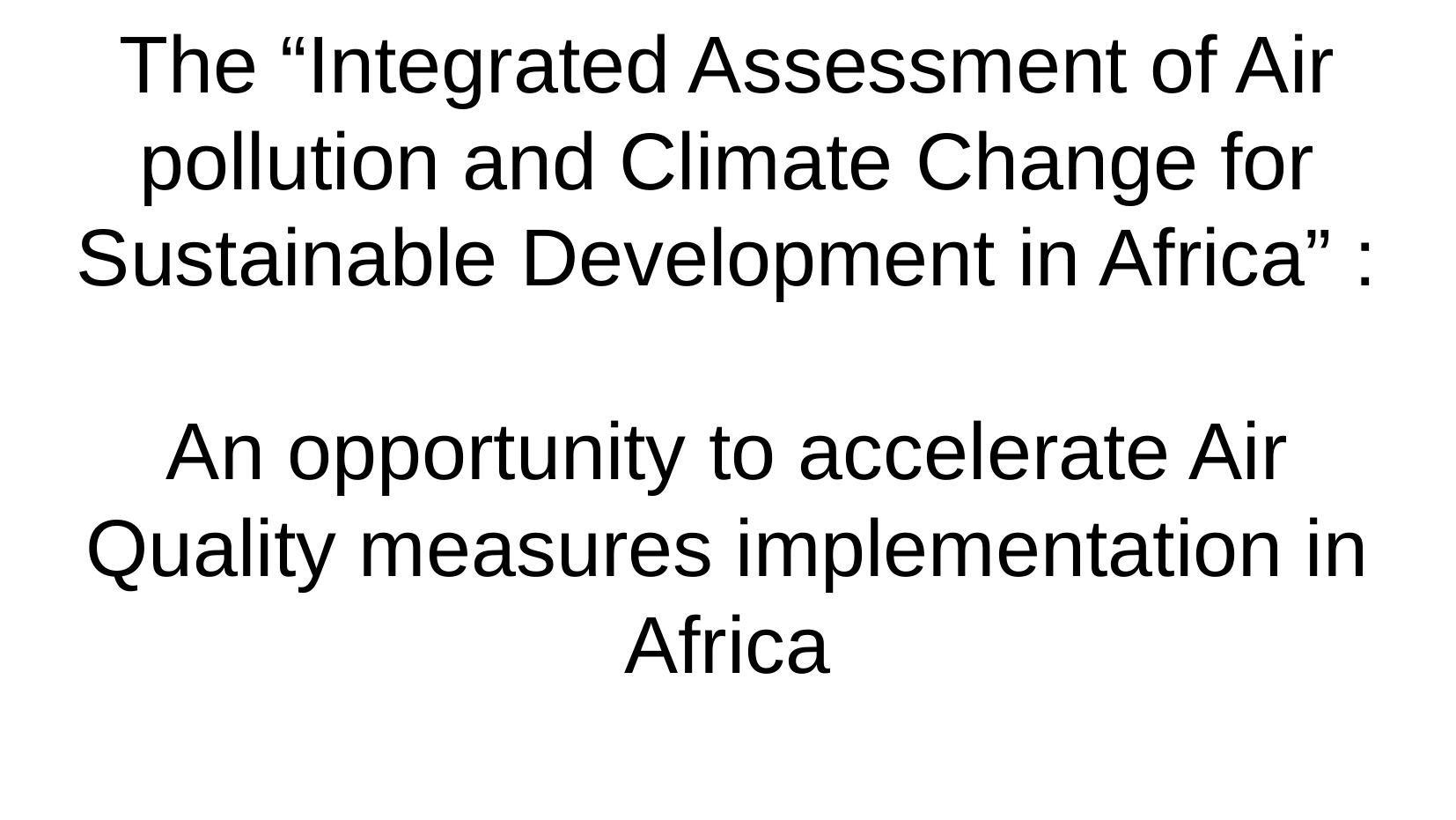

# The “Integrated Assessment of Air pollution and Climate Change for Sustainable Development in Africa” : An opportunity to accelerate Air Quality measures implementation in Africa